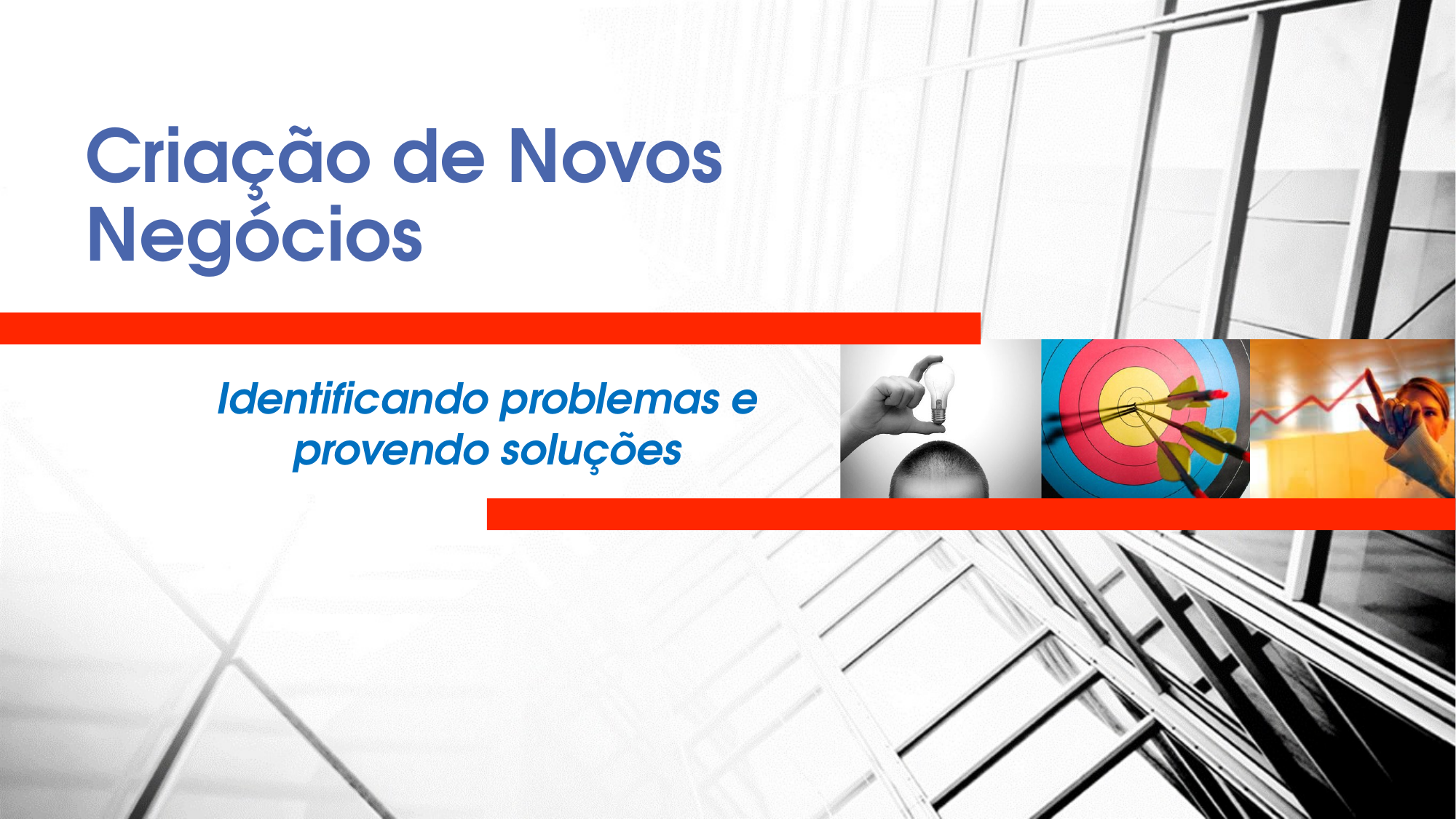

# Criação de Novos Negócios

Identificando problemas e provendo soluções